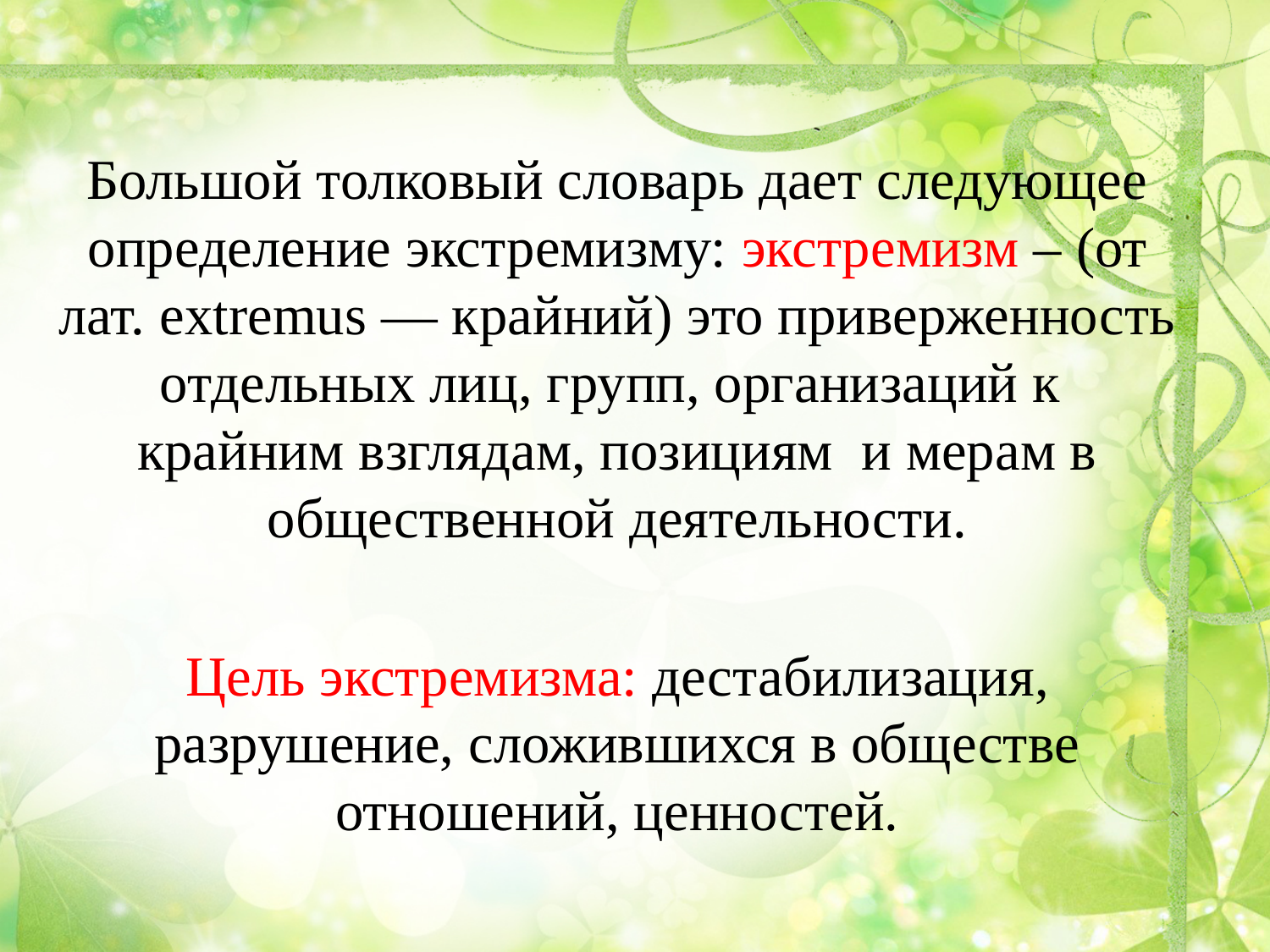

Большой толковый словарь дает следующее определение экстремизму: экстремизм – (от лат. extremus — крайний) это приверженность отдельных лиц, групп, организаций к  крайним взглядам, позициям  и мерам в общественной деятельности.

Цель экстремизма: дестабилизация, разрушение, сложившихся в обществе отношений, ценностей.